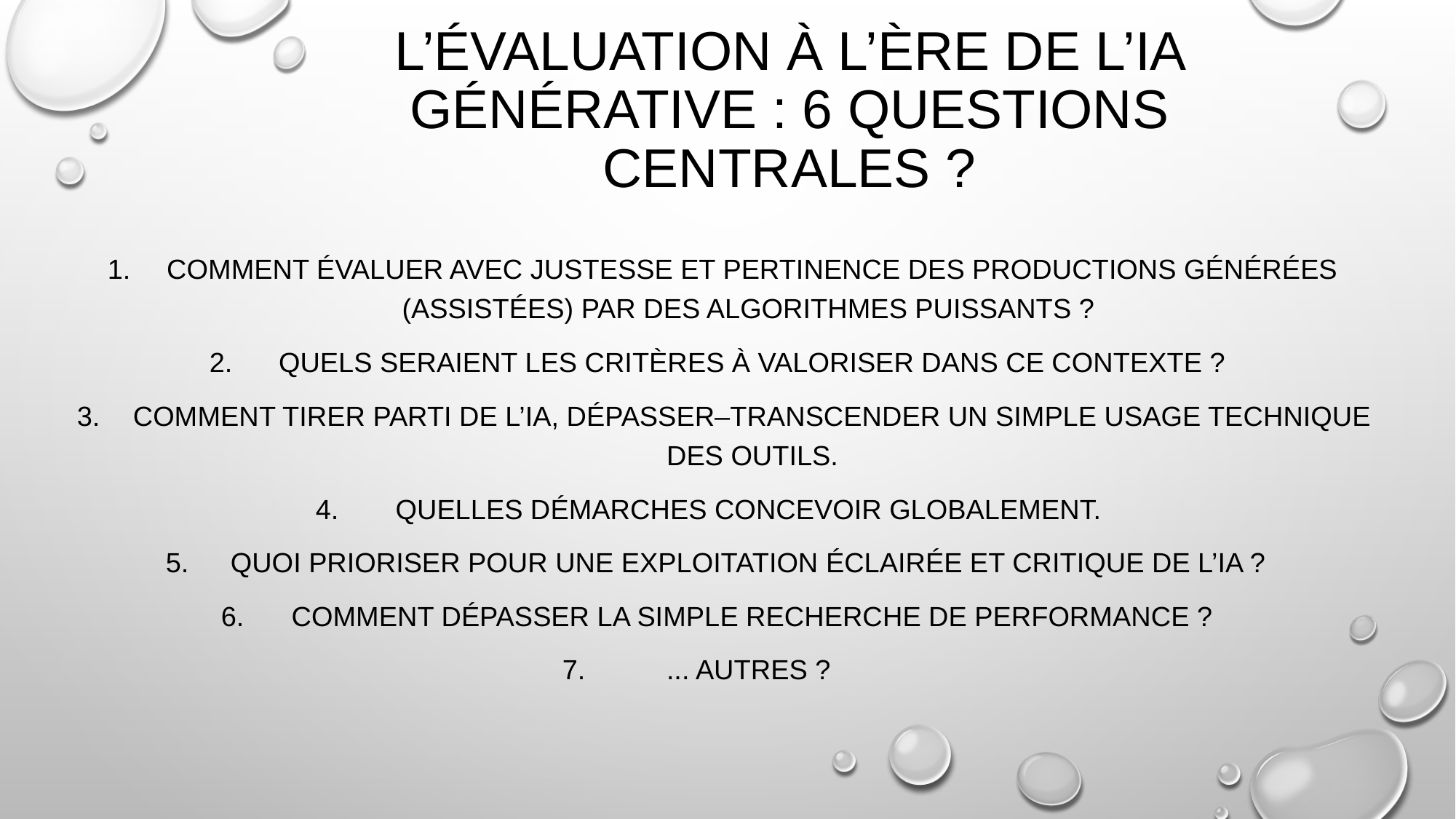

# l’évaluation à l’ère de l’IA générative : 6 Questions centrales ?
comment évaluer avec justesse et pertinence des productions générées (assistées) par des algorithmes puissants ?
Quels seraient les critères à valoriser dans ce contexte ?
Comment tirer parti de l’IA, dépasser–transcender un simple usage technique des outils.
Quelles démarches concevoir globalement.
Quoi prioriser pour une exploitation éclairée et critique de l’IA ?
Comment dépasser la simple recherche de performance ?
... Autres ?